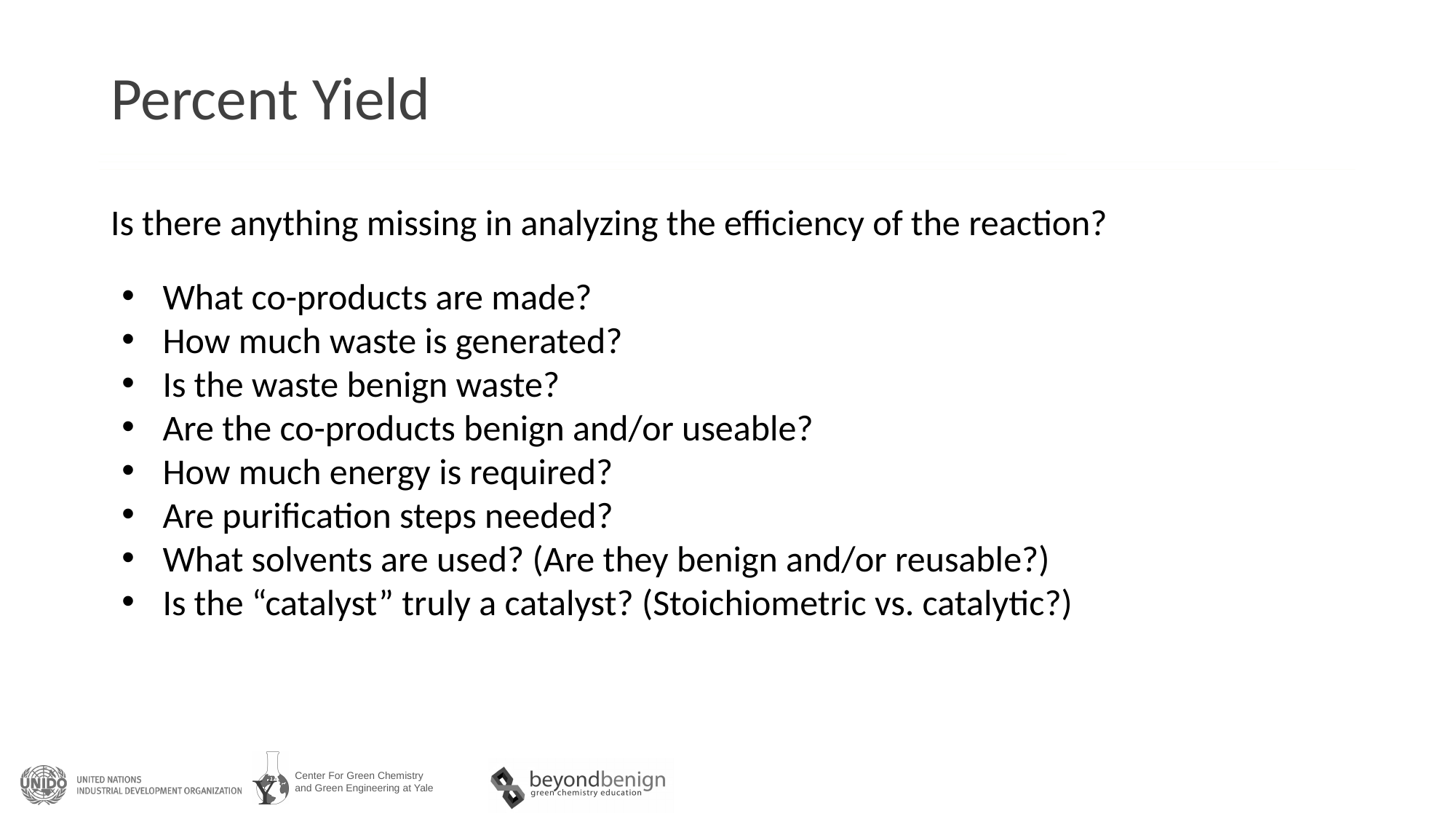

# Percent Yield
Is there anything missing in analyzing the efficiency of the reaction?
What co-products are made?
How much waste is generated?
Is the waste benign waste?
Are the co-products benign and/or useable?
How much energy is required?
Are purification steps needed?
What solvents are used? (Are they benign and/or reusable?)
Is the “catalyst” truly a catalyst? (Stoichiometric vs. catalytic?)